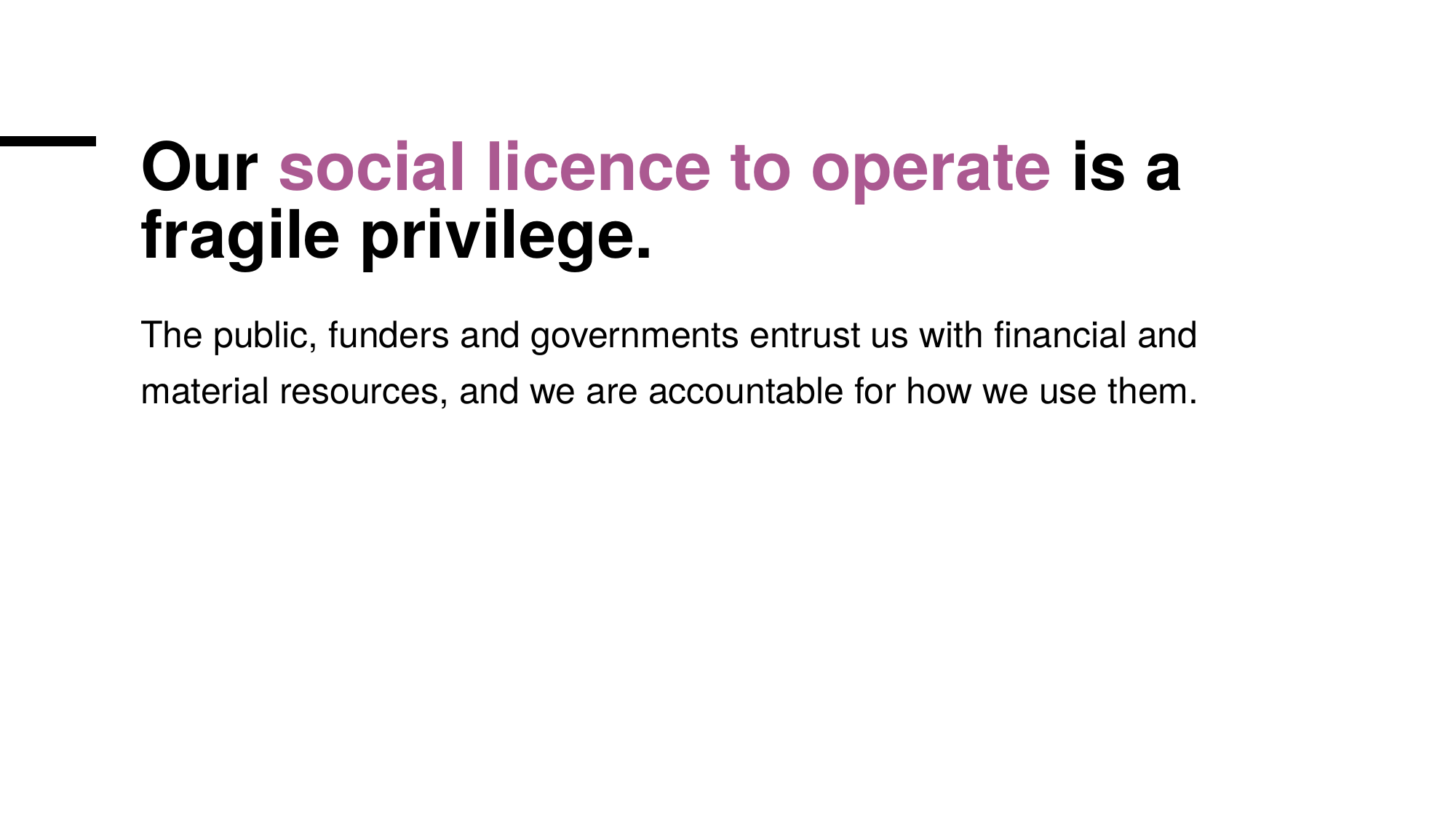

# Our social licence to operate is a fragile privilege.
The public, funders and governments entrust us with financial and material resources, and we are accountable for how we use them.